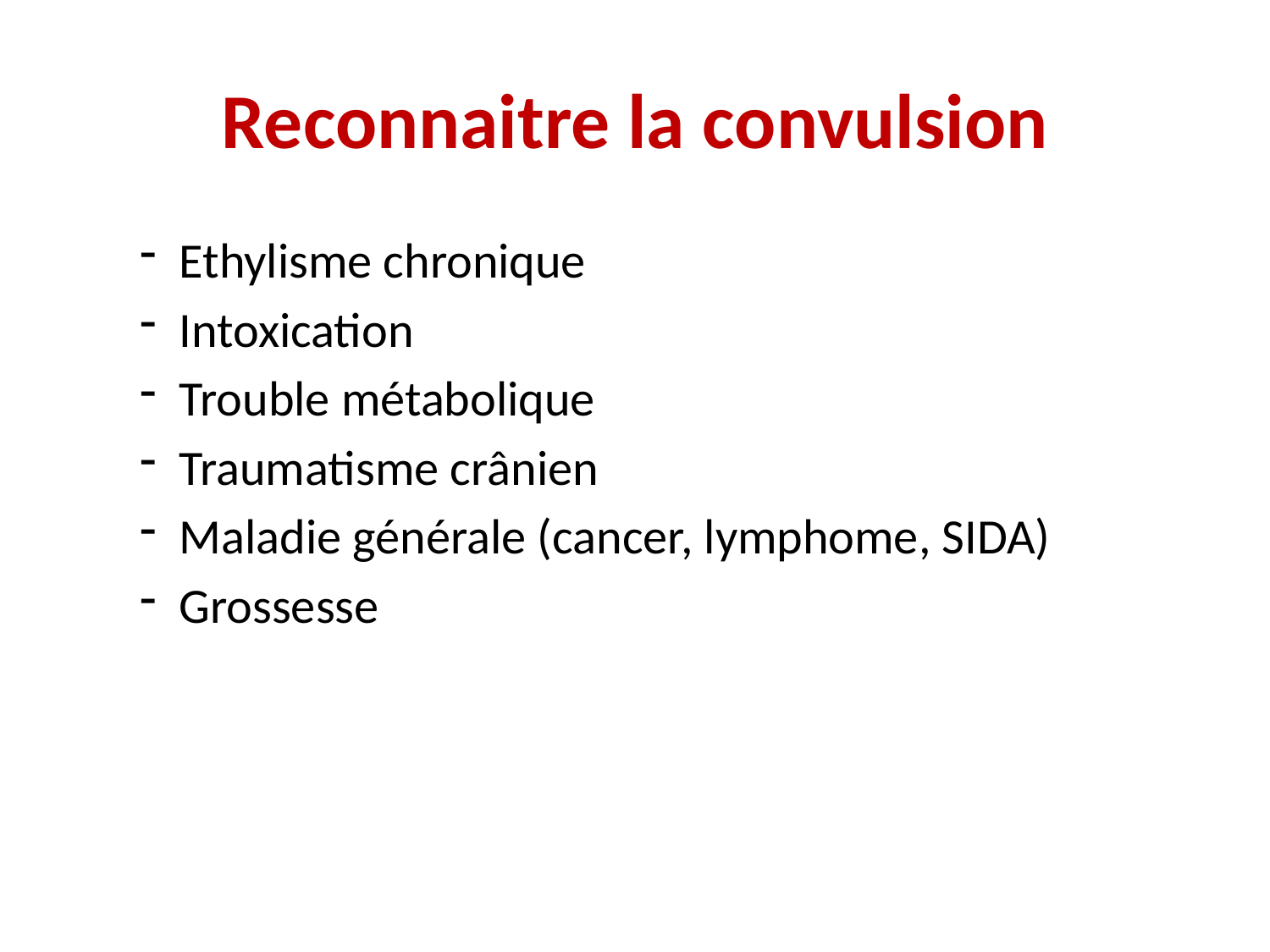

# Reconnaitre la convulsion
Ethylisme chronique
Intoxication
Trouble métabolique
Traumatisme crânien
Maladie générale (cancer, lymphome, SIDA)
Grossesse